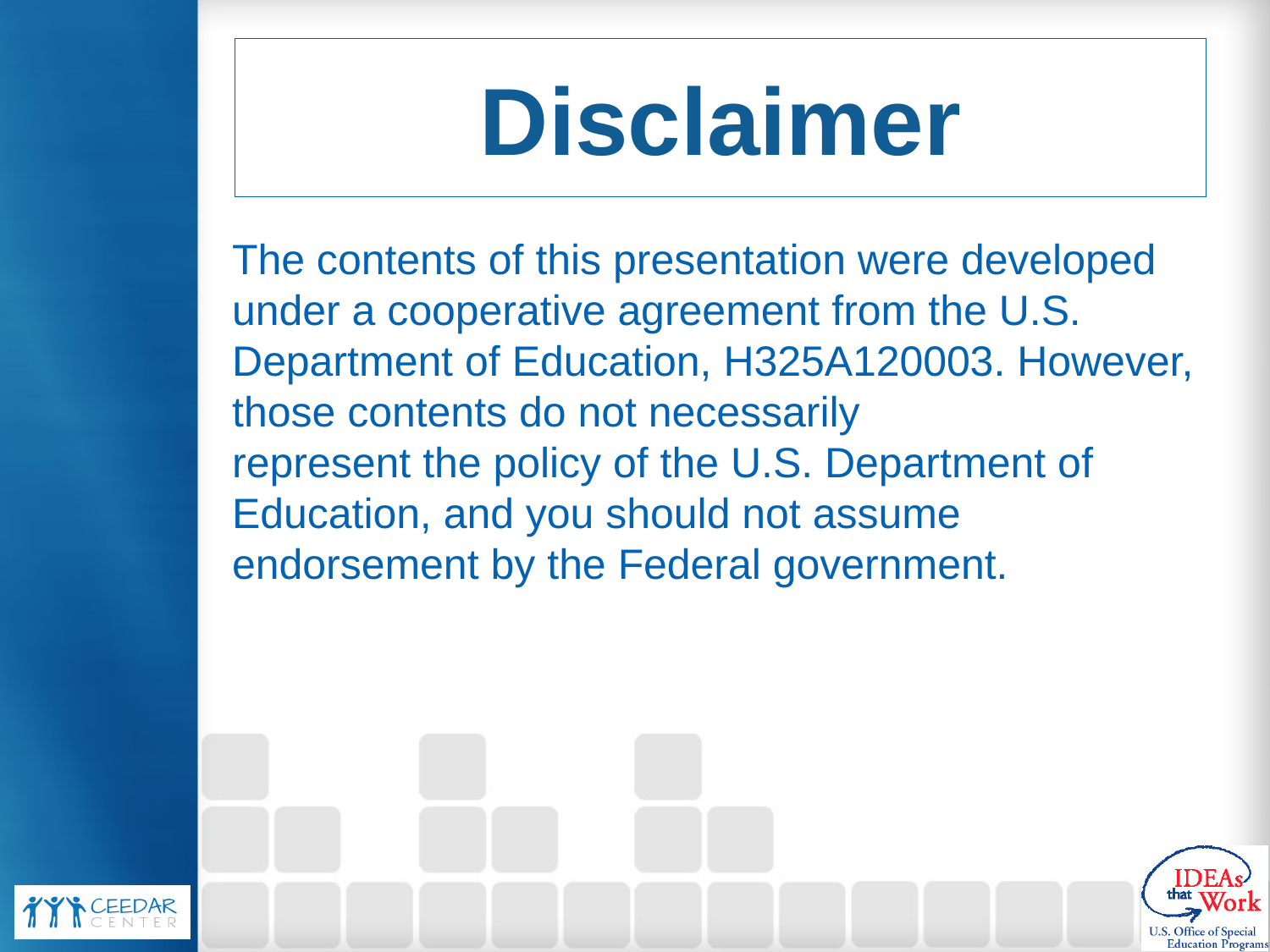

# Disclaimer

The contents of this presentation were developed under a cooperative agreement from the U.S. Department of Education, H325A120003. However, those contents do not necessarily
represent the policy of the U.S. Department of Education, and you should not assume endorsement by the Federal government.